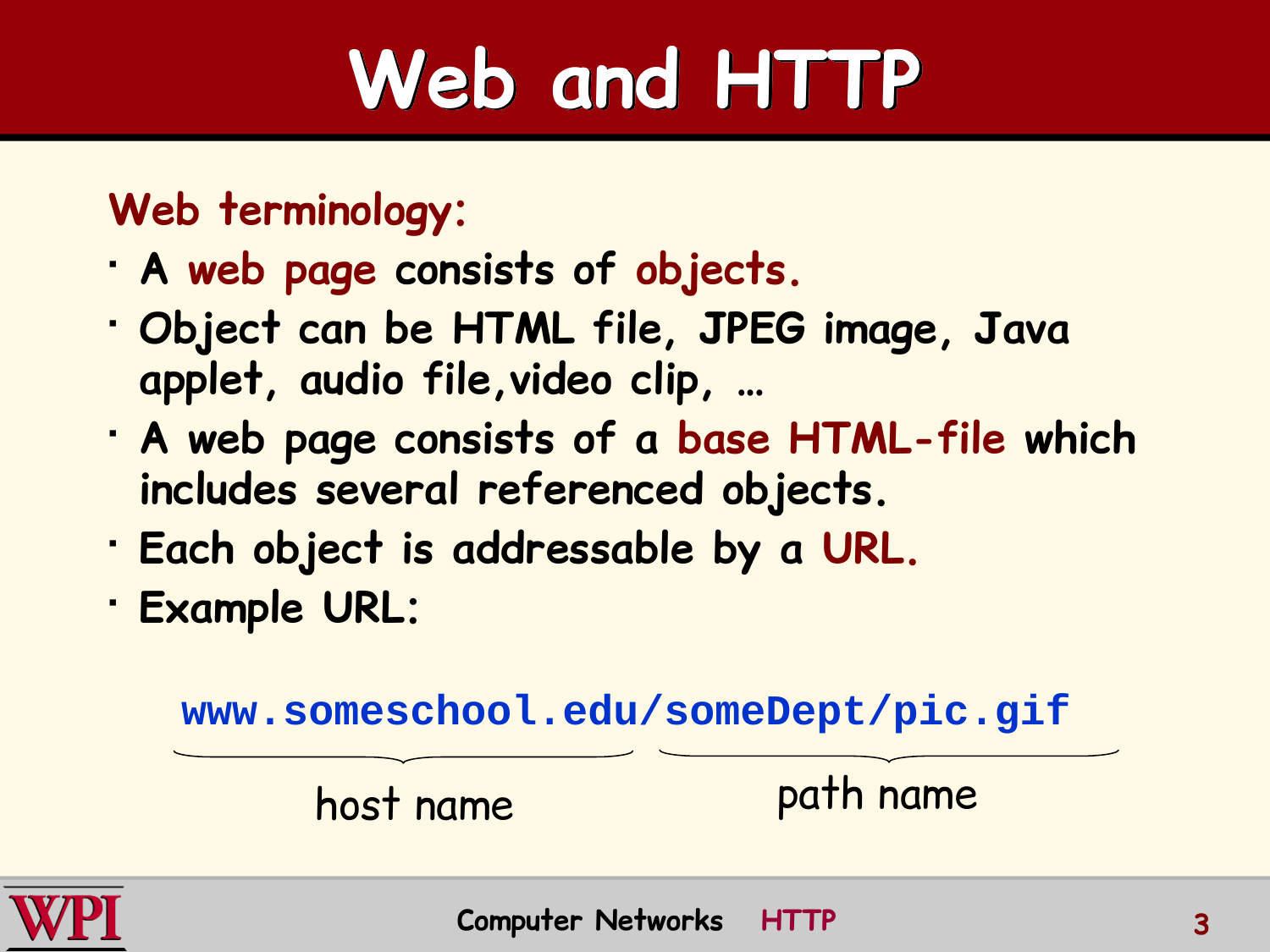

# Web and HTTP
Web terminology:
A web page consists of objects.
Object can be HTML file, JPEG image, Java applet, audio file,video clip, …
A web page consists of a base HTML-file which includes several referenced objects.
Each object is addressable by a URL.
Example URL:

www.someschool.edu/someDept/pic.gif
path name
host name
 Computer Networks   HTTP
3